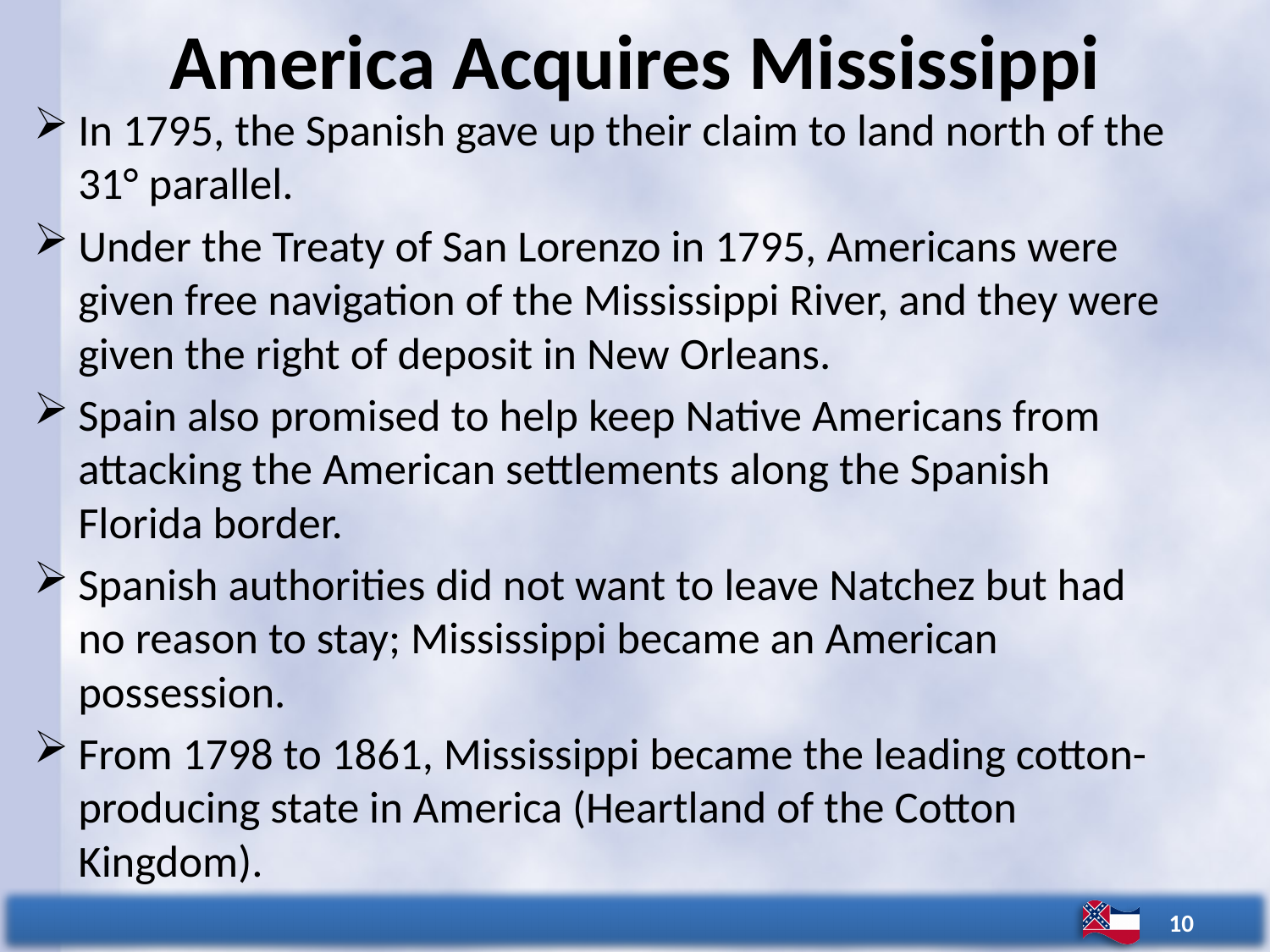

# America Acquires Mississippi
In 1795, the Spanish gave up their claim to land north of the 31° parallel.
Under the Treaty of San Lorenzo in 1795, Americans were given free navigation of the Mississippi River, and they were given the right of deposit in New Orleans.
Spain also promised to help keep Native Americans from attacking the American settlements along the Spanish Florida border.
Spanish authorities did not want to leave Natchez but had no reason to stay; Mississippi became an American possession.
From 1798 to 1861, Mississippi became the leading cotton-producing state in America (Heartland of the Cotton Kingdom).
10